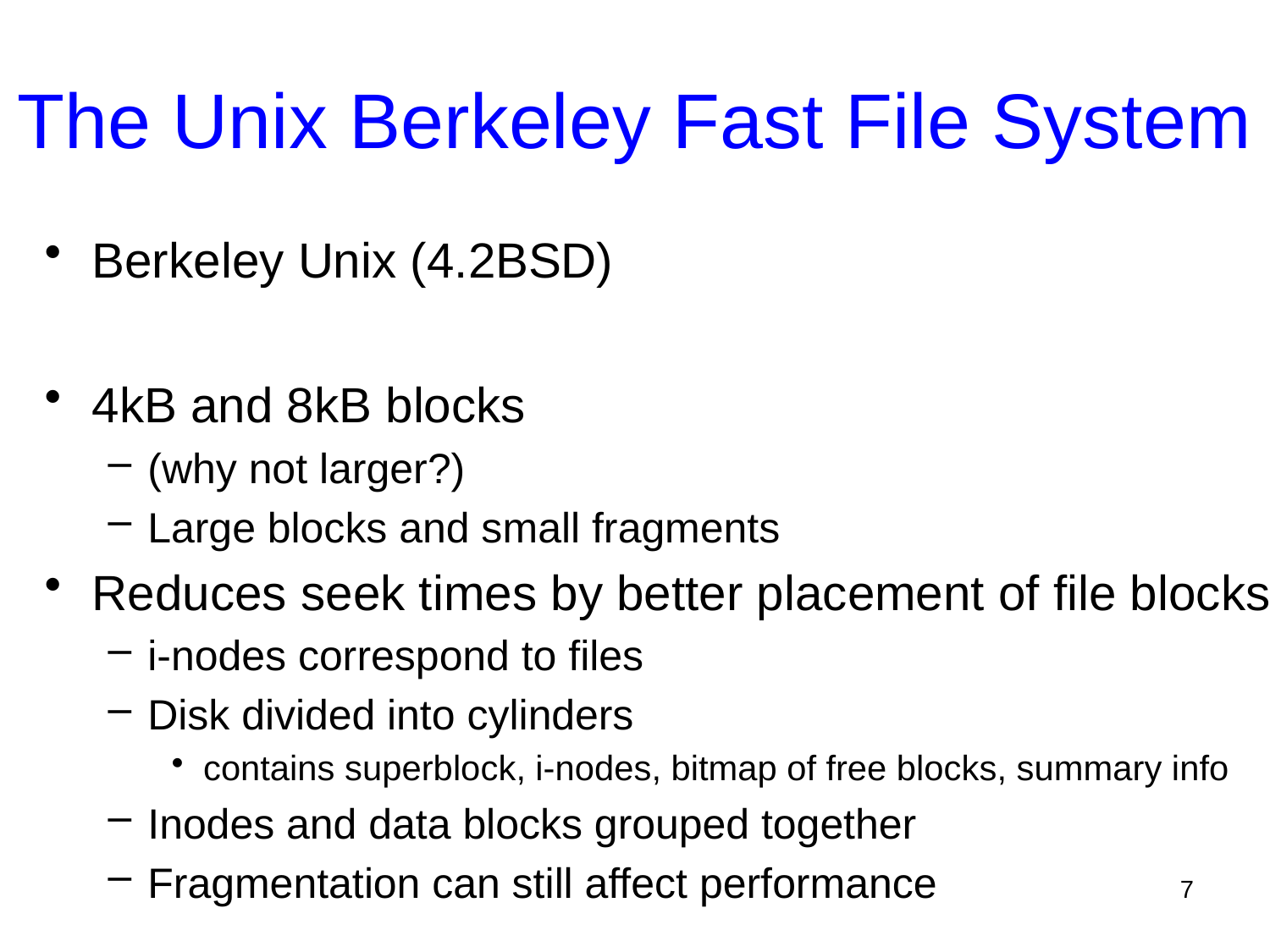

# The Unix Berkeley Fast File System
Berkeley Unix (4.2BSD)

4kB and 8kB blocks
(why not larger?)
Large blocks and small fragments
Reduces seek times by better placement of file blocks
i-nodes correspond to files
Disk divided into cylinders
contains superblock, i-nodes, bitmap of free blocks, summary info
Inodes and data blocks grouped together
Fragmentation can still affect performance
7